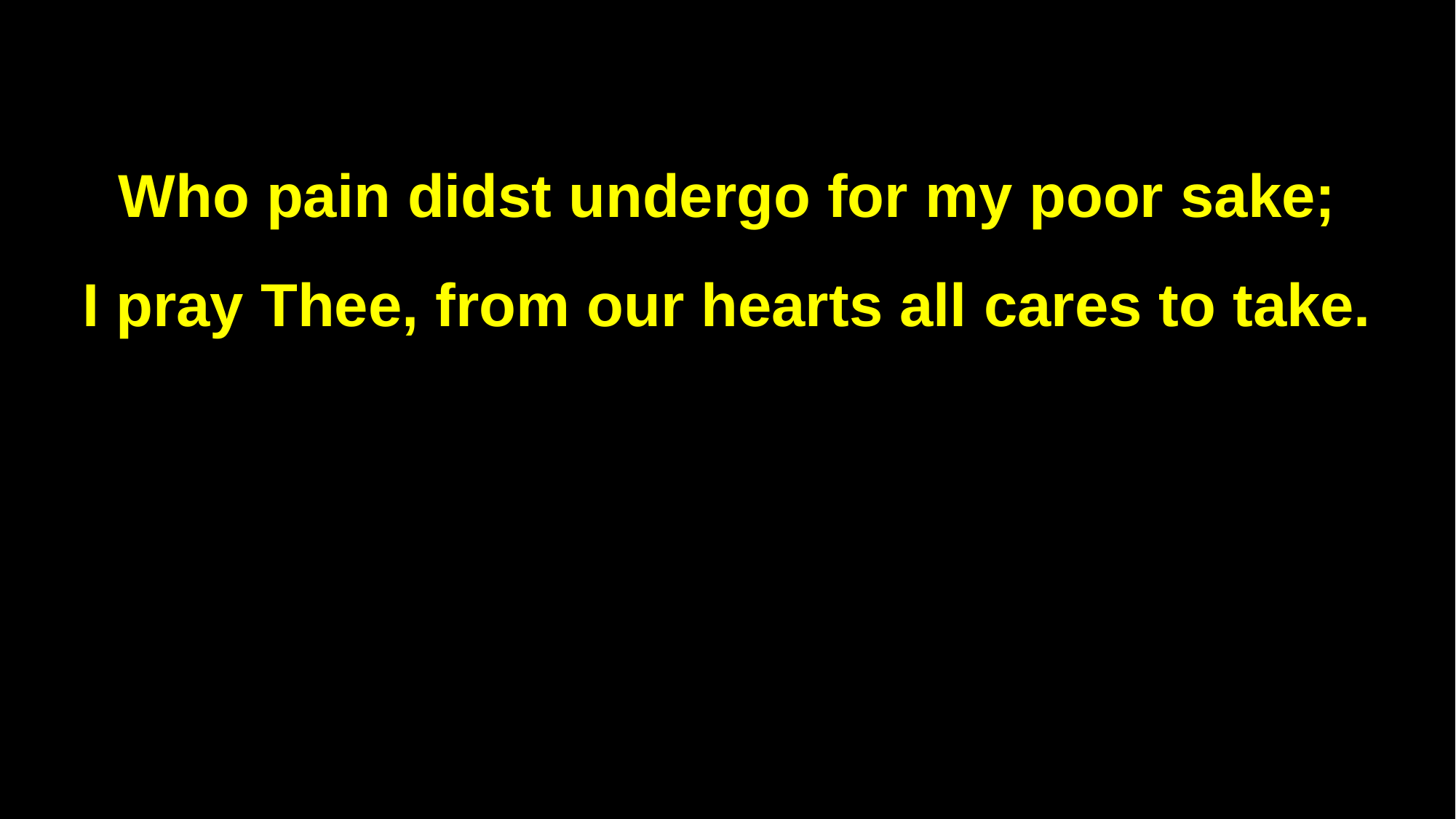

Who pain didst undergo for my poor sake;
I pray Thee, from our hearts all cares to take.